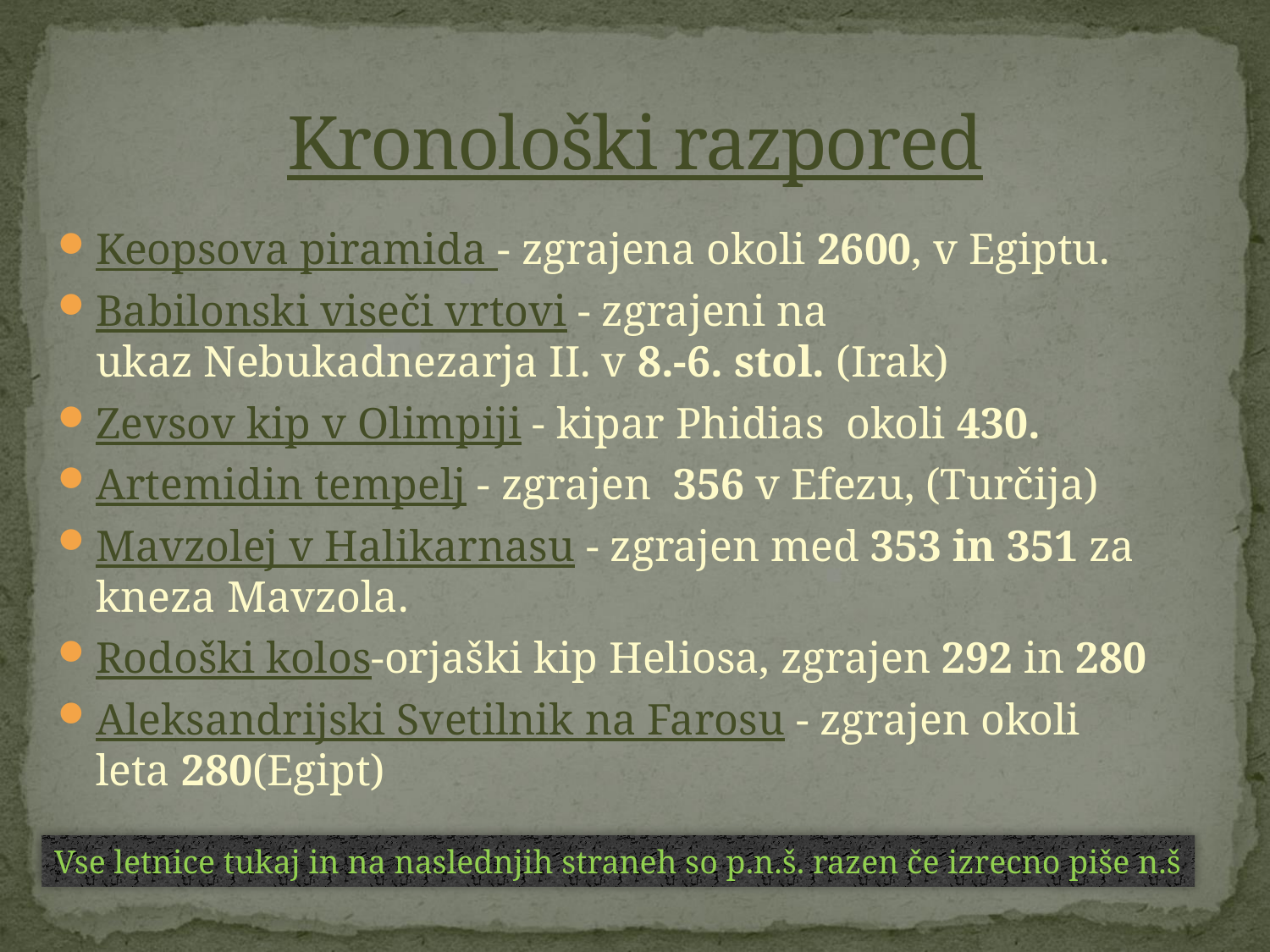

# Kronološki razpored
Keopsova piramida - zgrajena okoli 2600, v Egiptu.
Babilonski viseči vrtovi - zgrajeni na ukaz Nebukadnezarja II. v 8.-6. stol. (Irak)
Zevsov kip v Olimpiji - kipar Phidias  okoli 430.
Artemidin tempelj - zgrajen  356 v Efezu, (Turčija)
Mavzolej v Halikarnasu - zgrajen med 353 in 351 za kneza Mavzola.
Rodoški kolos-orjaški kip Heliosa, zgrajen 292 in 280
Aleksandrijski Svetilnik na Farosu - zgrajen okoli leta 280(Egipt)

Vse letnice tukaj in na naslednjih straneh so p.n.š. razen če izrecno piše n.š